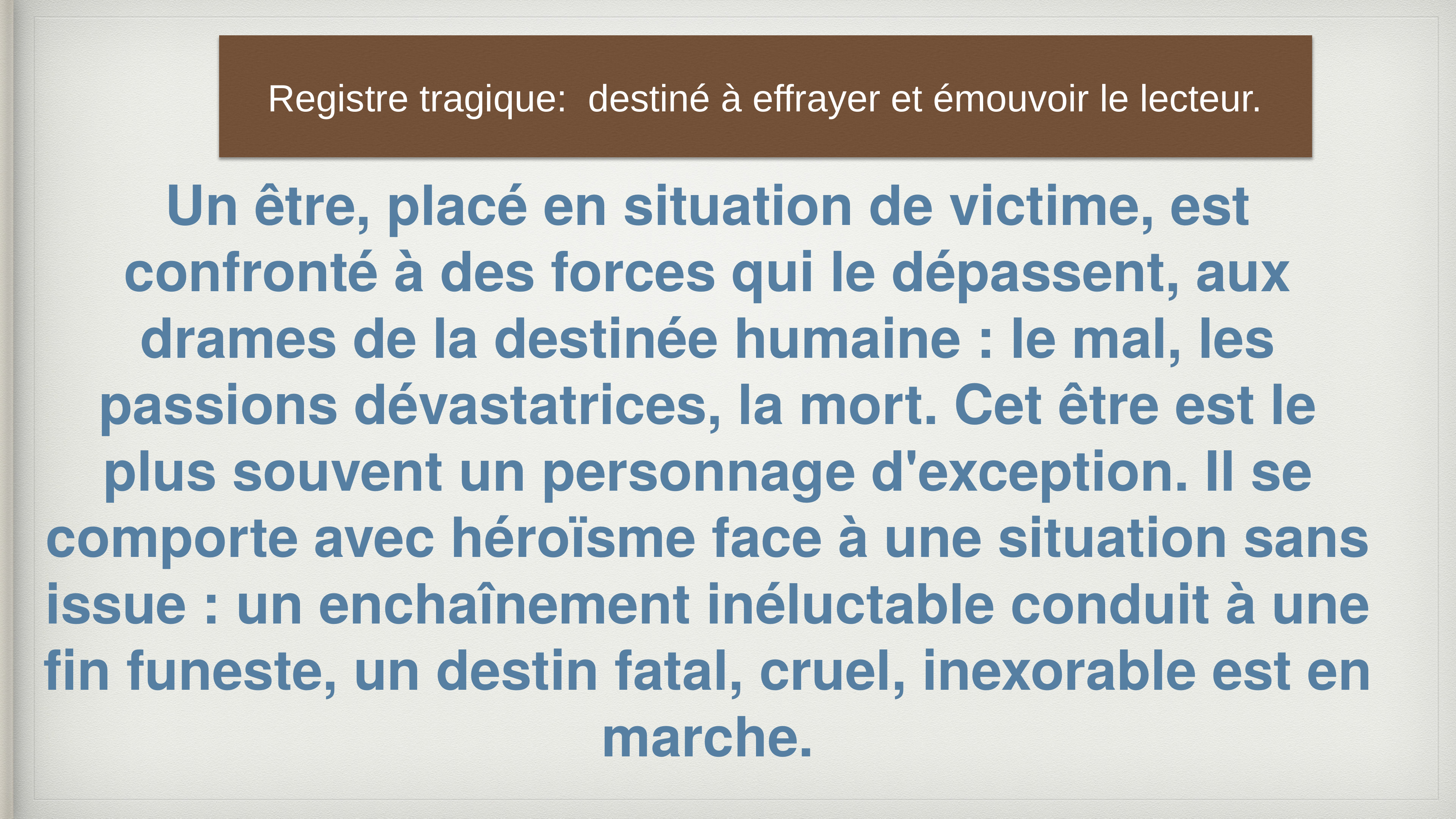

Registre tragique:  destiné à effrayer et émouvoir le lecteur.
Un être, placé en situation de victime, est confronté à des forces qui le dépassent, aux drames de la destinée humaine : le mal, les passions dévastatrices, la mort. Cet être est le plus souvent un personnage d'exception. Il se comporte avec héroïsme face à une situation sans issue : un enchaînement inéluctable conduit à une fin funeste, un destin fatal, cruel, inexorable est en marche.